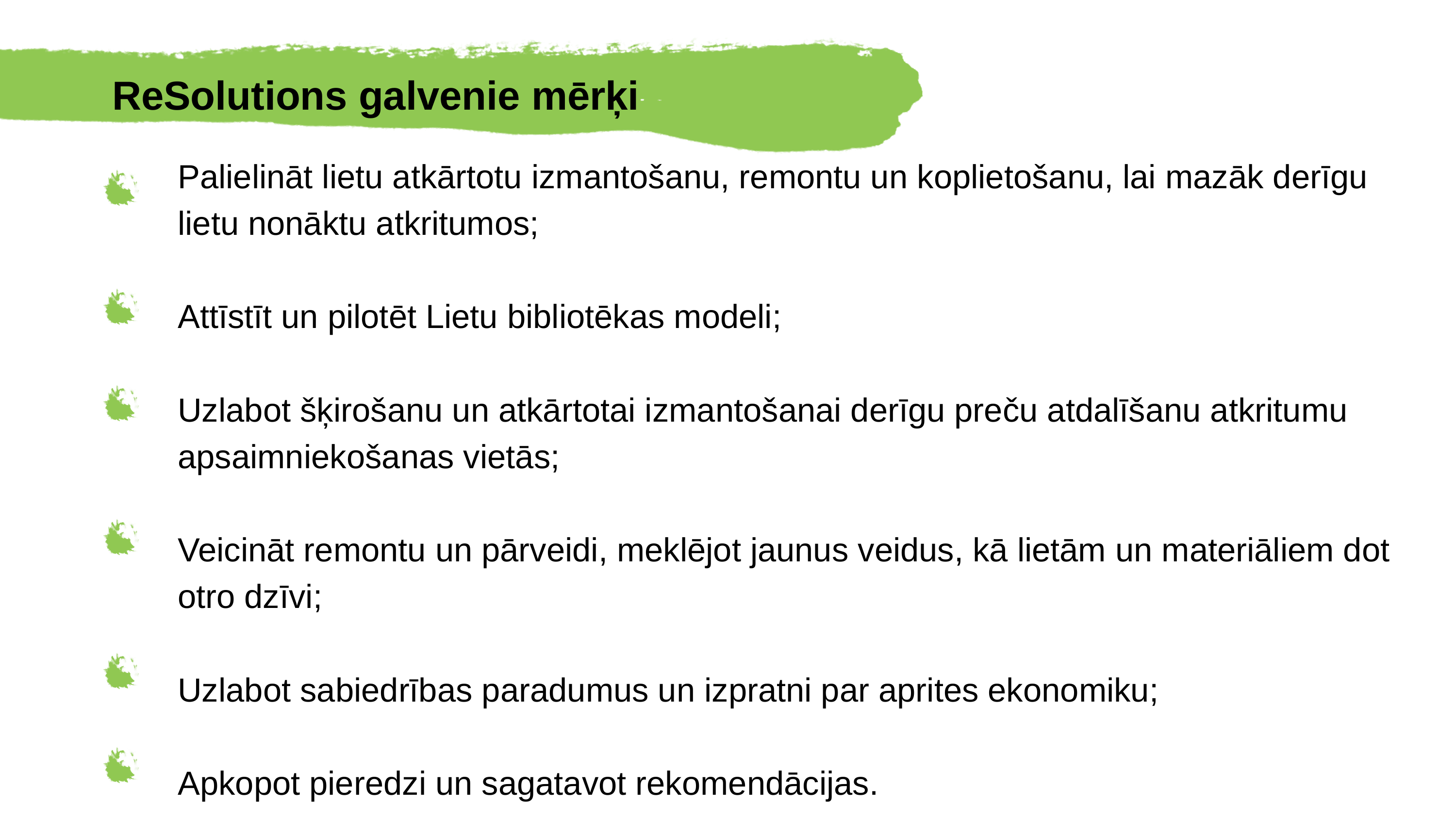

ReSolutions galvenie mērķi
Palielināt lietu atkārtotu izmantošanu, remontu un koplietošanu, lai mazāk derīgu lietu nonāktu atkritumos;

Attīstīt un pilotēt Lietu bibliotēkas modeli;

Uzlabot šķirošanu un atkārtotai izmantošanai derīgu preču atdalīšanu atkritumu apsaimniekošanas vietās;

Veicināt remontu un pārveidi, meklējot jaunus veidus, kā lietām un materiāliem dot otro dzīvi;

Uzlabot sabiedrības paradumus un izpratni par aprites ekonomiku;

Apkopot pieredzi un sagatavot rekomendācijas.